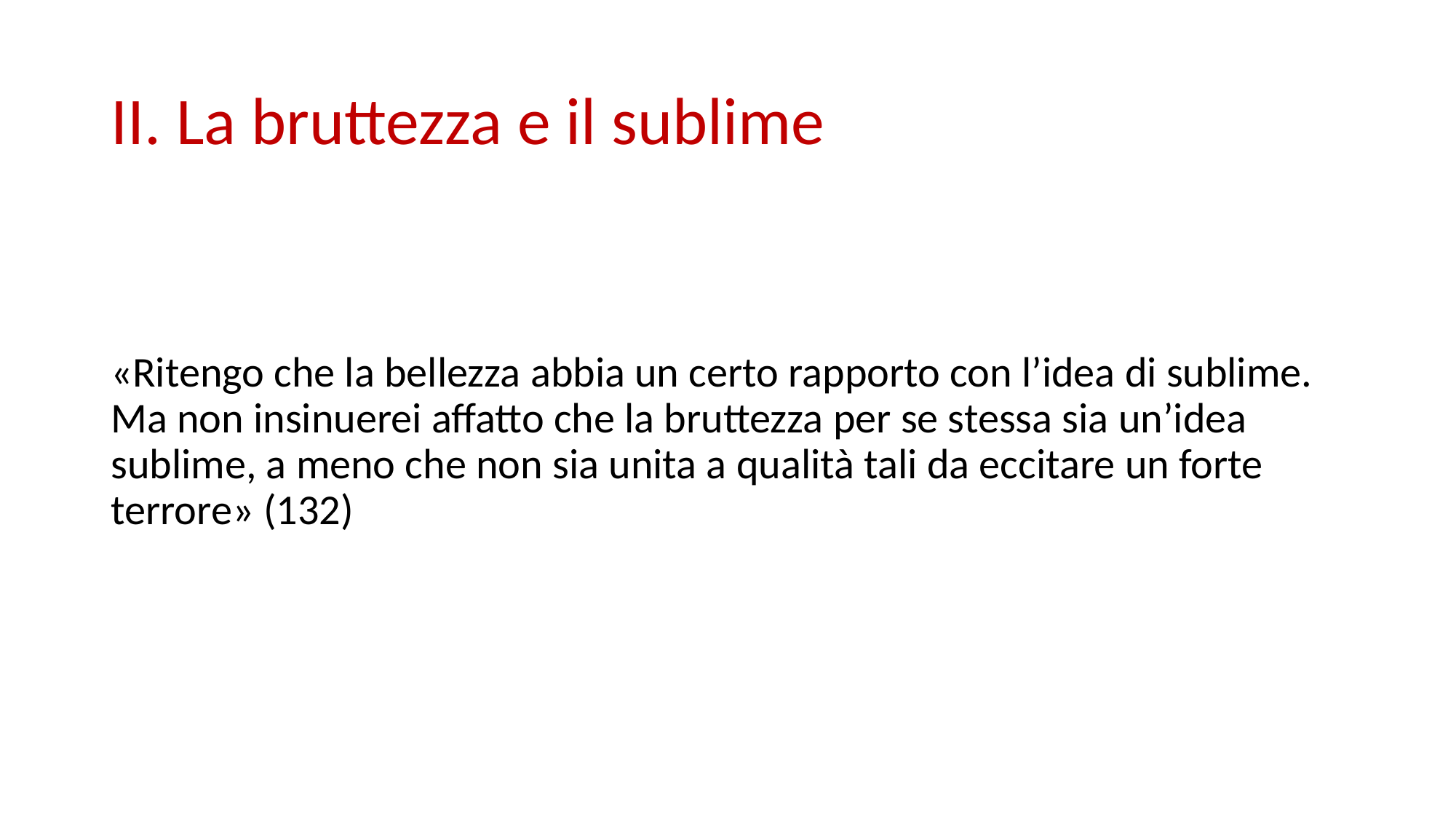

# II. La bruttezza e il sublime

«Ritengo che la bellezza abbia un certo rapporto con l’idea di sublime. Ma non insinuerei affatto che la bruttezza per se stessa sia un’idea sublime, a meno che non sia unita a qualità tali da eccitare un forte terrore» (132)